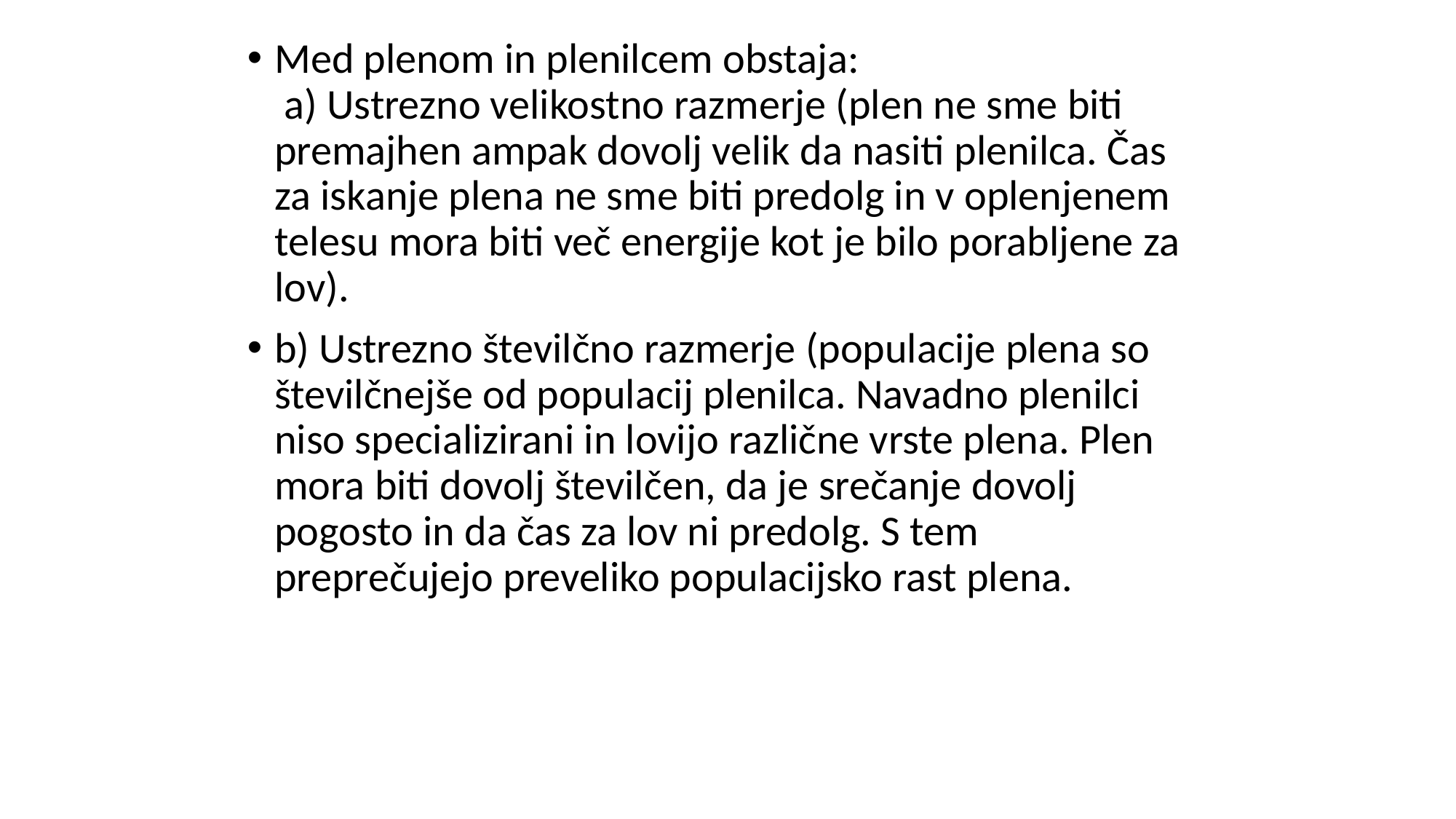

Med plenom in plenilcem obstaja:
 a) Ustrezno velikostno razmerje (plen ne sme biti premajhen ampak dovolj velik da nasiti plenilca. Čas za iskanje plena ne sme biti predolg in v oplenjenem telesu mora biti več energije kot je bilo porabljene za lov).
b) Ustrezno številčno razmerje (populacije plena so številčnejše od populacij plenilca. Navadno plenilci niso specializirani in lovijo različne vrste plena. Plen mora biti dovolj številčen, da je srečanje dovolj pogosto in da čas za lov ni predolg. S tem preprečujejo preveliko populacijsko rast plena.